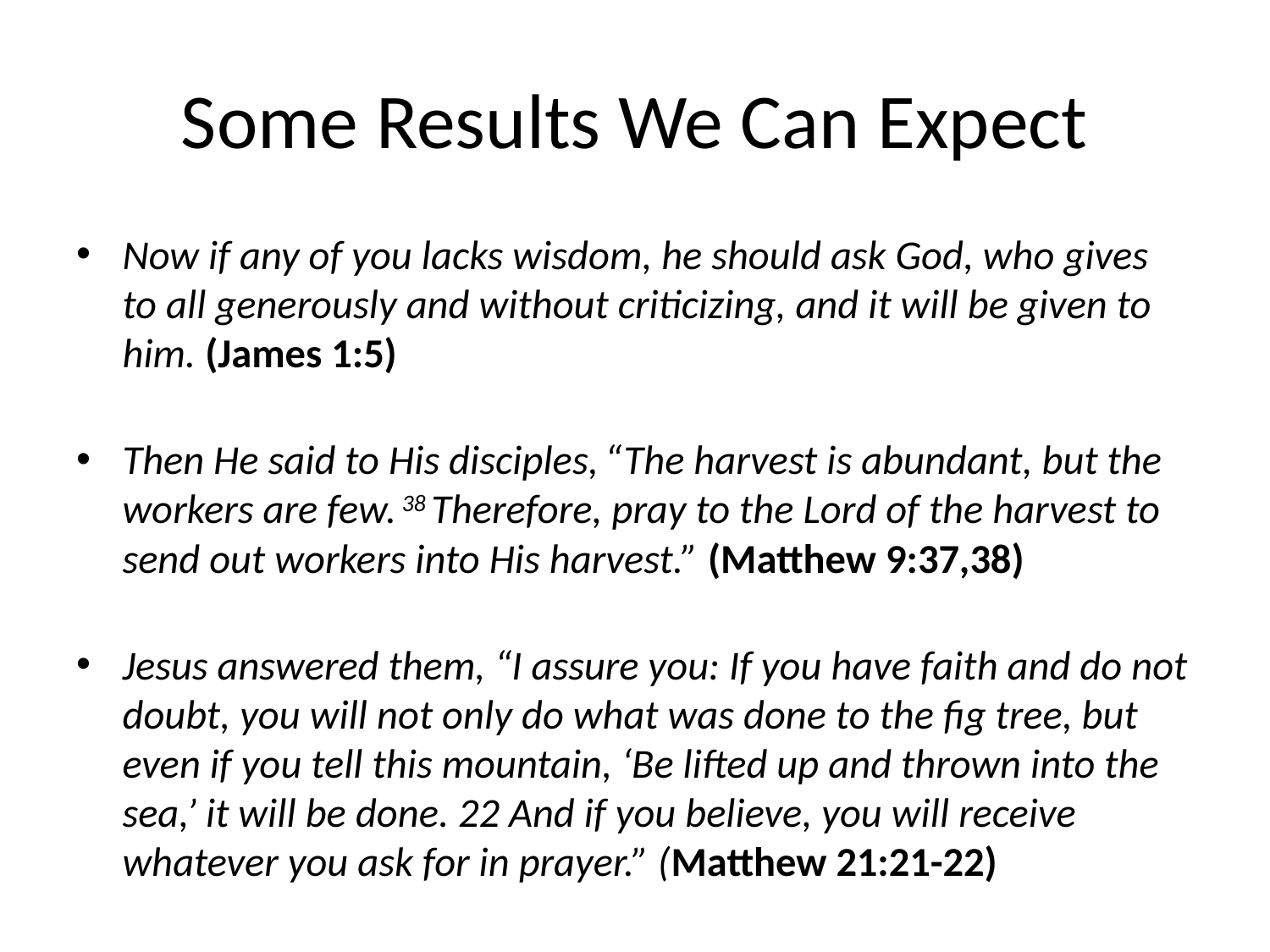

# Some Results We Can Expect
Now if any of you lacks wisdom, he should ask God, who gives to all generously and without criticizing, and it will be given to him. (James 1:5)
Then He said to His disciples, “The harvest is abundant, but the workers are few. 38 Therefore, pray to the Lord of the harvest to send out workers into His harvest.” (Matthew 9:37,38)
Jesus answered them, “I assure you: If you have faith and do not doubt, you will not only do what was done to the fig tree, but even if you tell this mountain, ‘Be lifted up and thrown into the sea,’ it will be done. 22 And if you believe, you will receive whatever you ask for in prayer.” (Matthew 21:21-22)